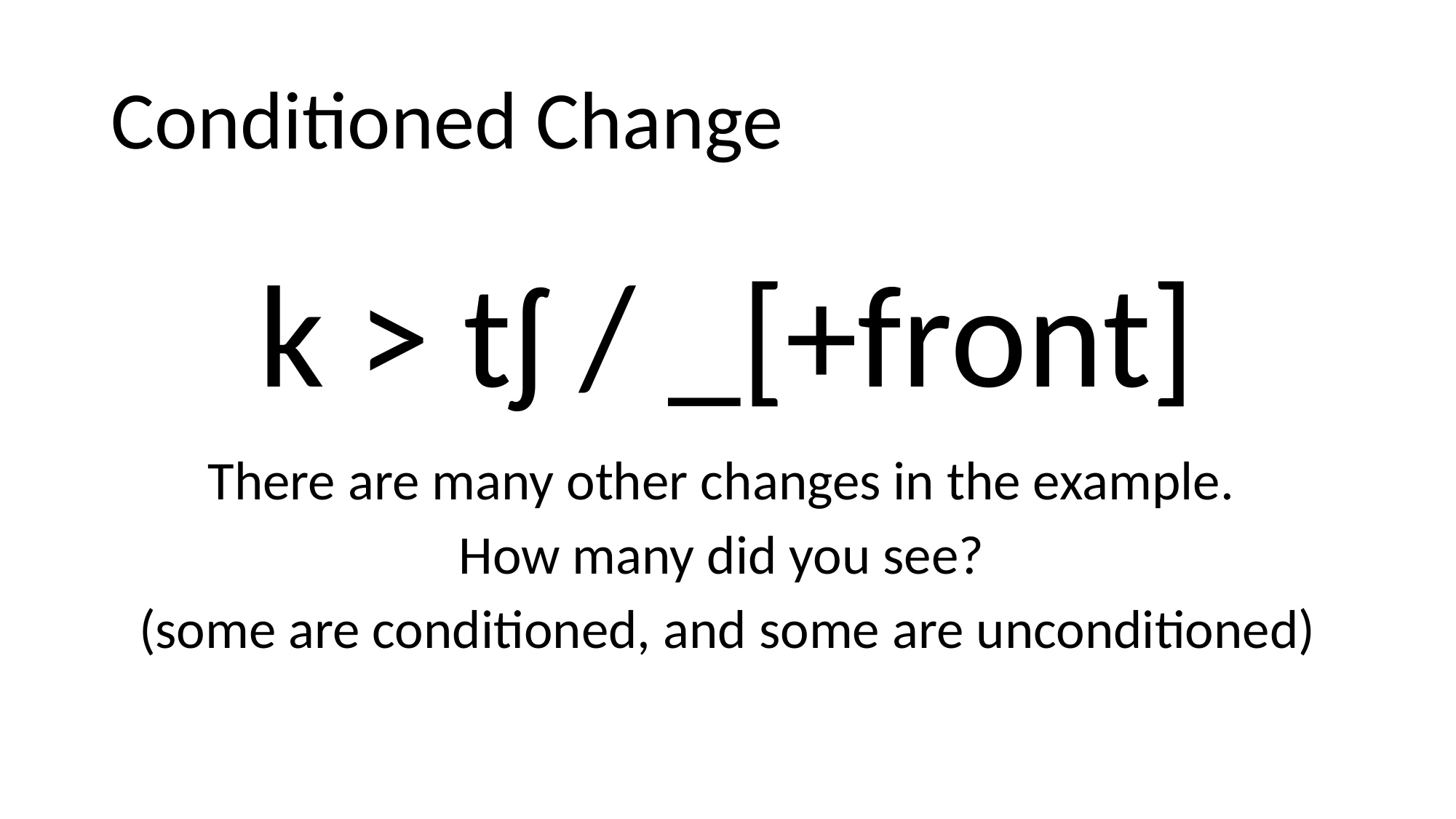

# Conditioned Change
k > tʃ / _[+front]
There are many other changes in the example.
How many did you see?
(some are conditioned, and some are unconditioned)